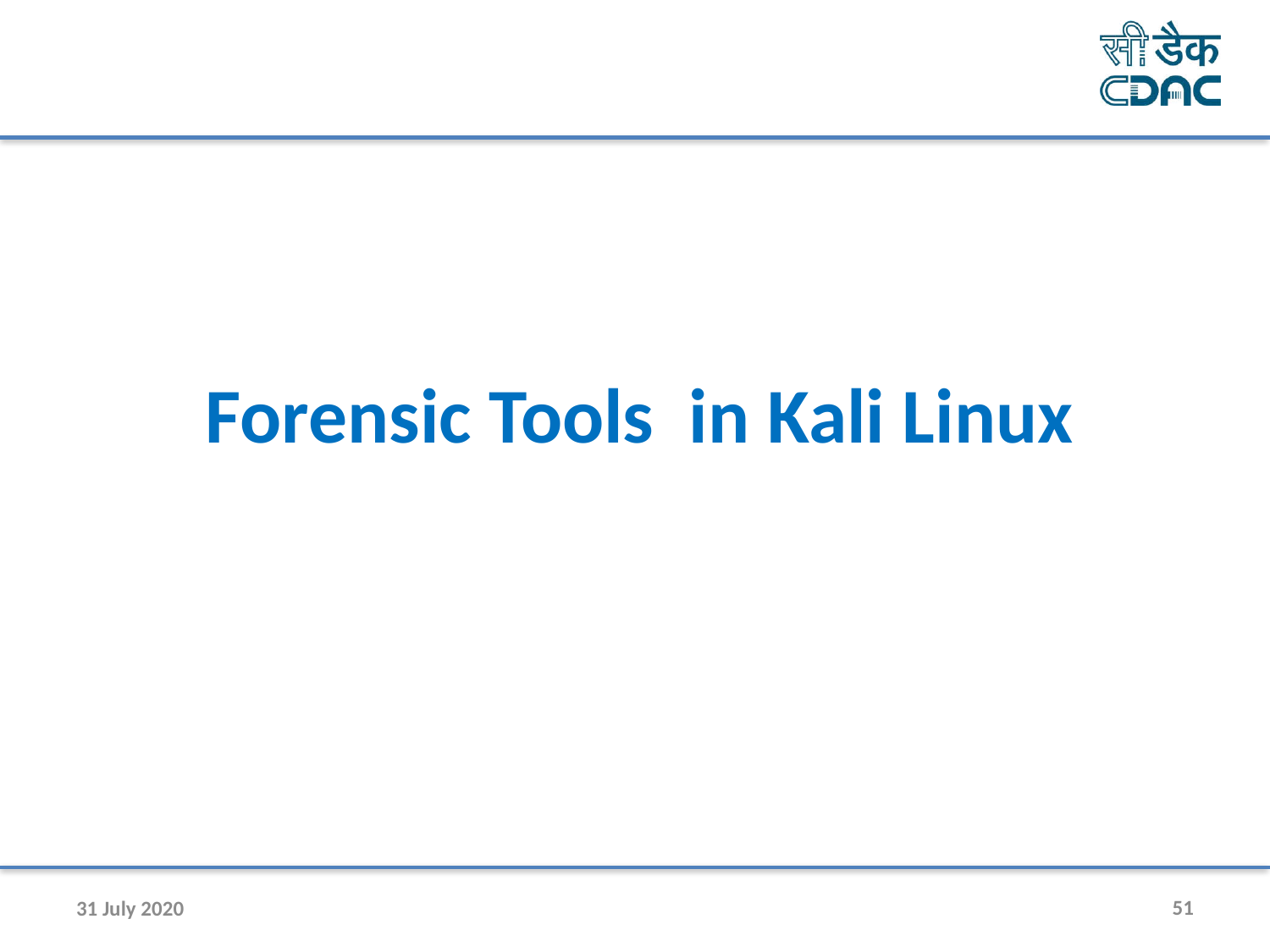

Forensic Tools  in Kali Linux
31 July 2020
51